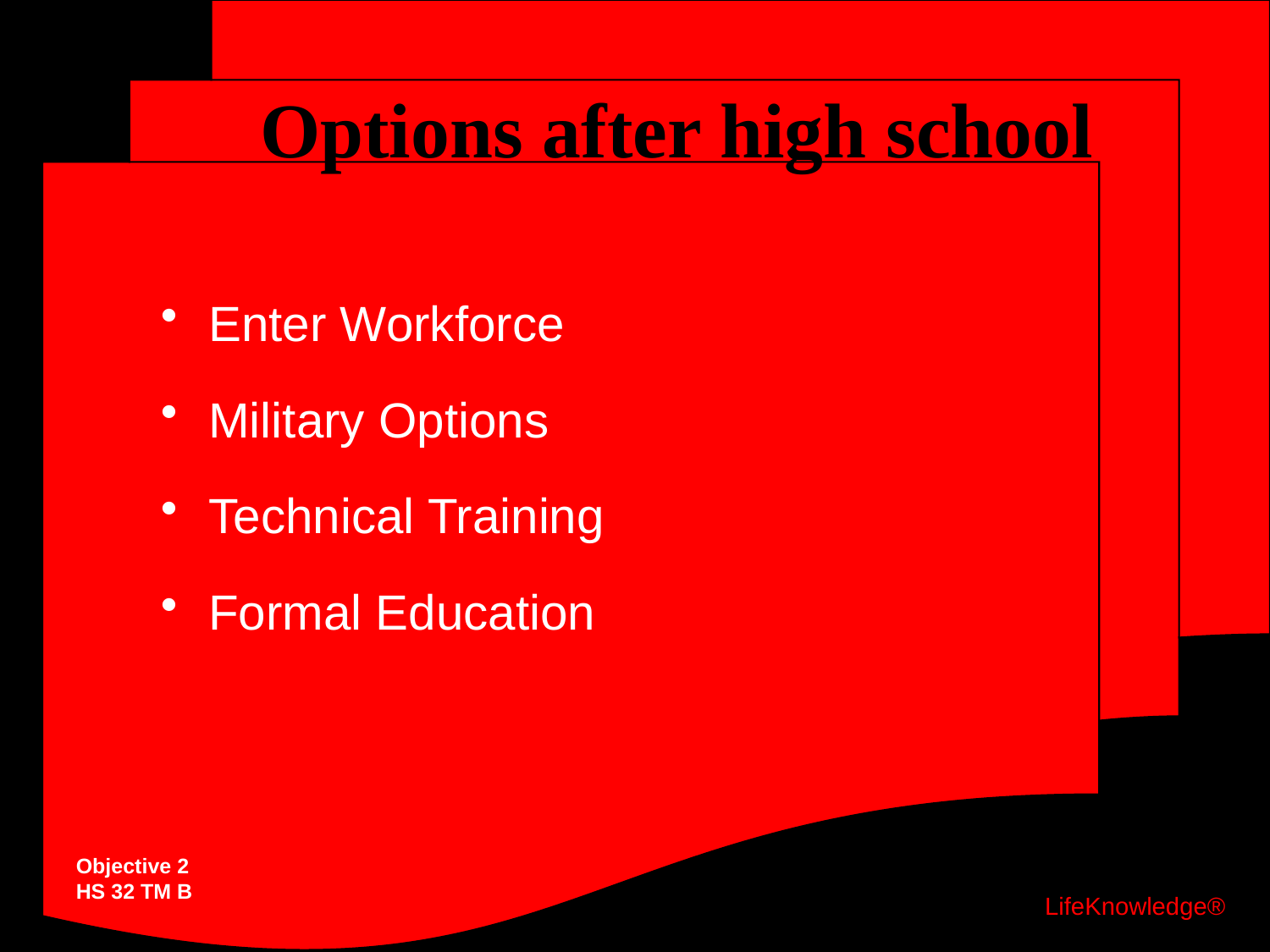

# Options after high school
Enter Workforce
Military Options
Technical Training
Formal Education
Objective 2
HS 32 TM B
LifeKnowledge®